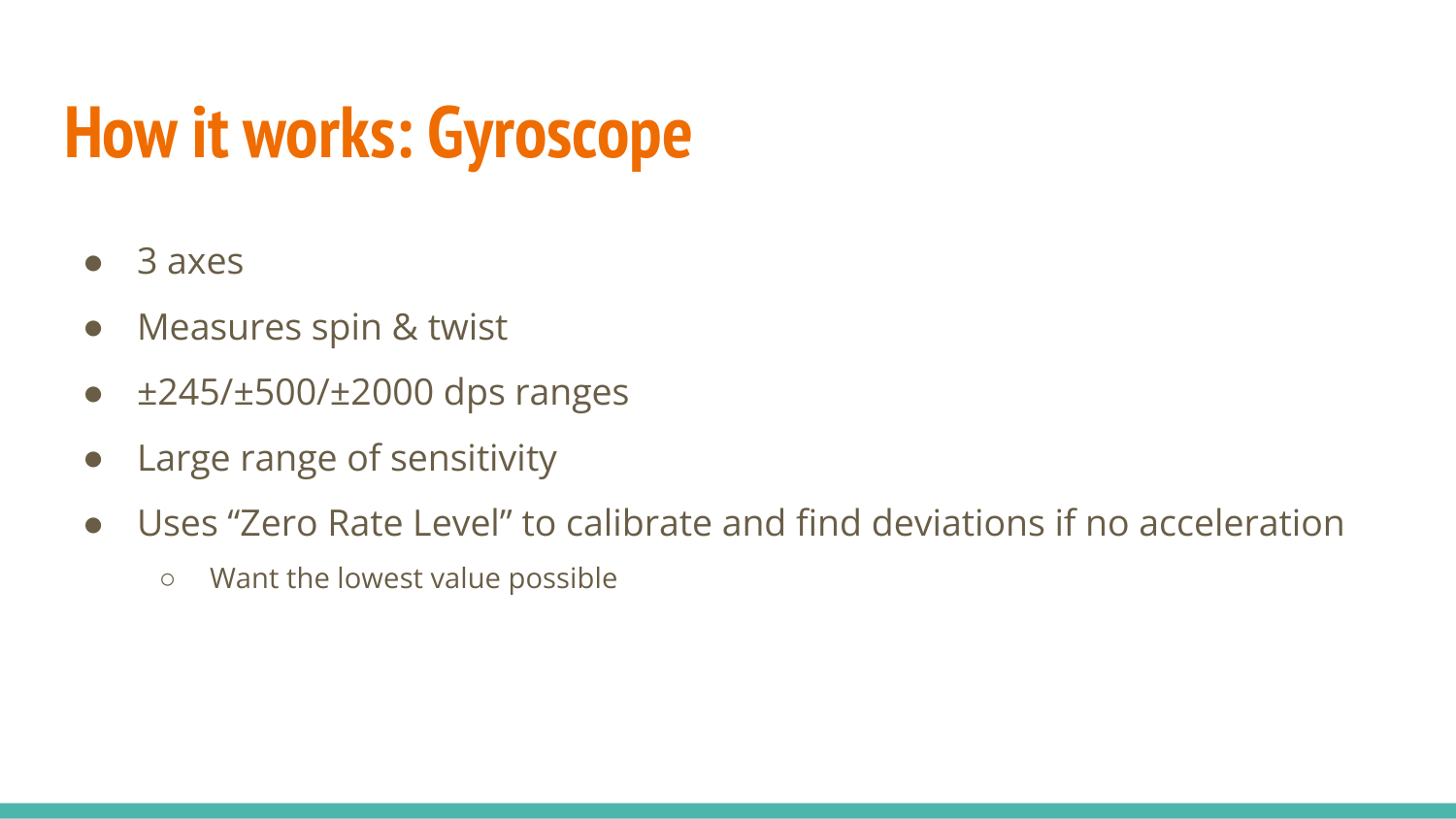

# How it works: Gyroscope
3 axes
Measures spin & twist
±245/±500/±2000 dps ranges
Large range of sensitivity
Uses “Zero Rate Level” to calibrate and find deviations if no acceleration
Want the lowest value possible